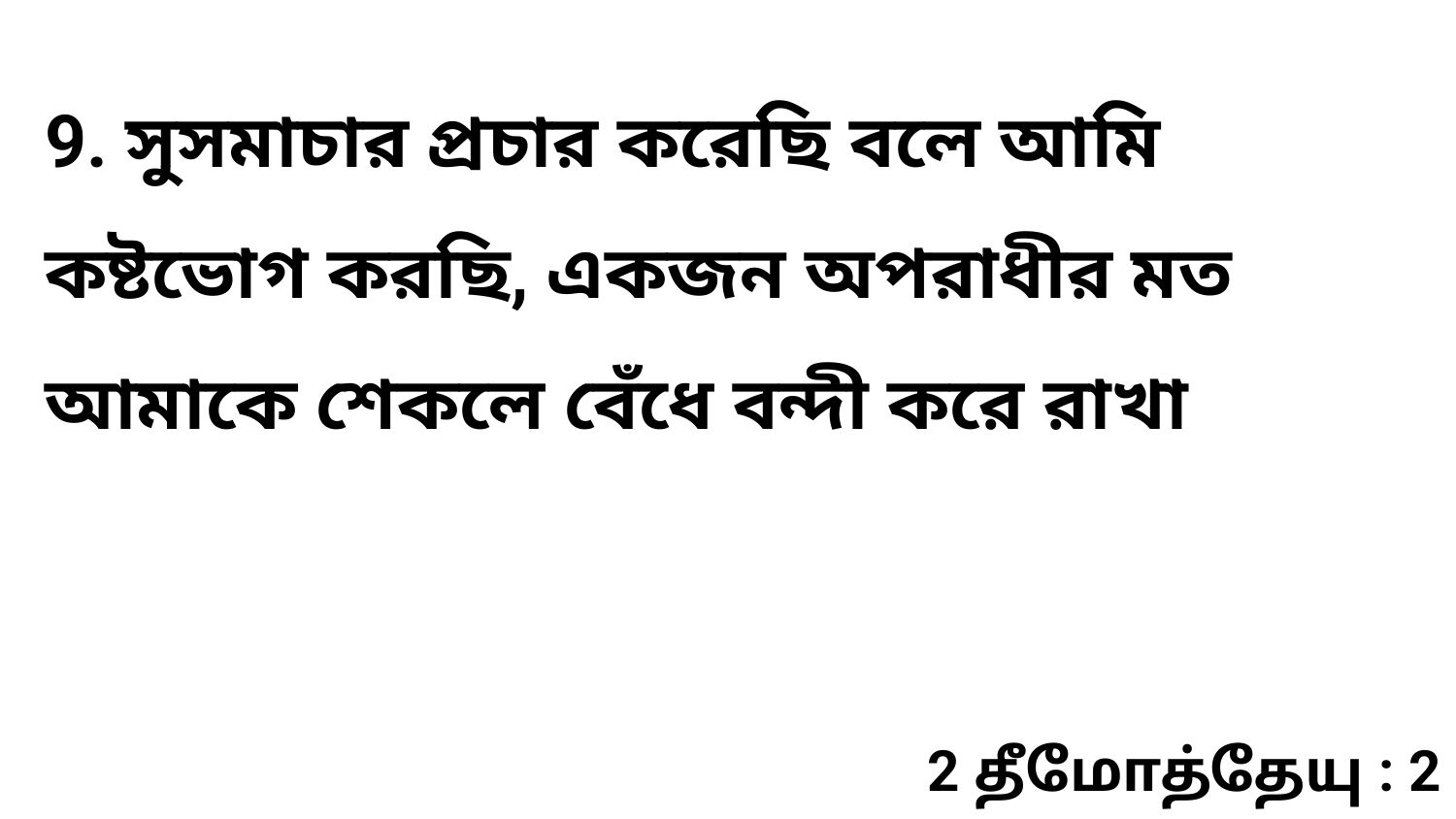

9. সুসমাচার প্রচার করেছি বলে আমি কষ্টভোগ করছি, একজন অপরাধীর মত আমাকে শেকলে বেঁধে বন্দী করে রাখা
2 தீமோத்தேயு : 2